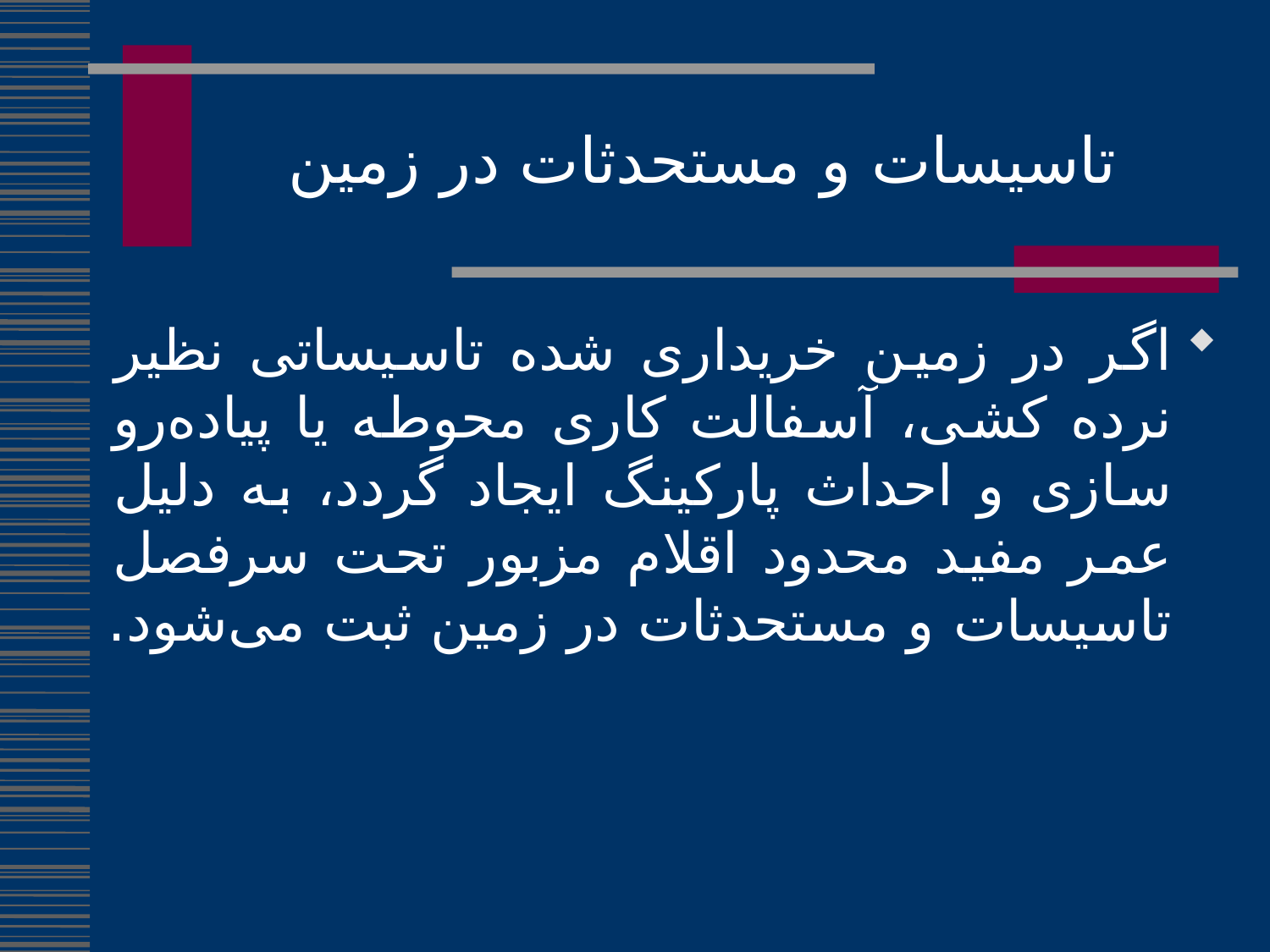

تاسیسات و مستحدثات در زمین
اگر در زمین خریداری شده تاسیساتی نظیر نرده کشی، آسفالت کاری محوطه یا پیاده‌رو سازی و احداث پارکینگ ایجاد گردد، به دلیل عمر مفید محدود اقلام مزبور تحت سرفصل تاسیسات و مستحدثات در زمین ثبت می‌شود.
276